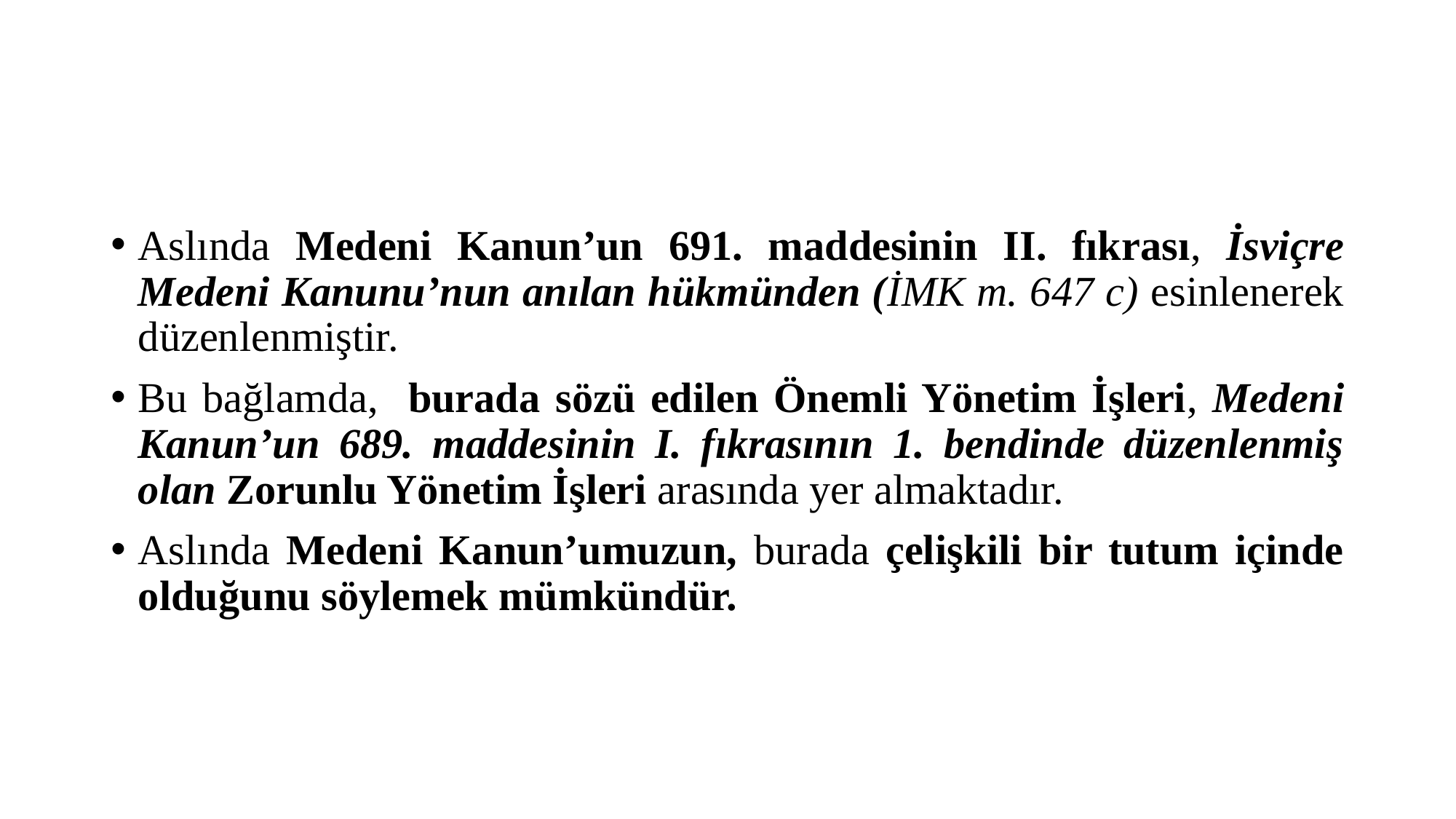

#
Aslında Medeni Kanun’un 691. maddesinin II. fıkrası, İsviçre Medeni Kanunu’nun anılan hükmünden (İMK m. 647 c) esinlenerek düzenlenmiştir.
Bu bağlamda,  burada sözü edilen Önemli Yönetim İşleri, Medeni Kanun’un 689. maddesinin I. fıkrasının 1. bendinde düzenlenmiş olan Zorunlu Yönetim İşleri arasında yer almaktadır.
Aslında Medeni Kanun’umuzun, burada çelişkili bir tutum içinde olduğunu söylemek mümkündür.